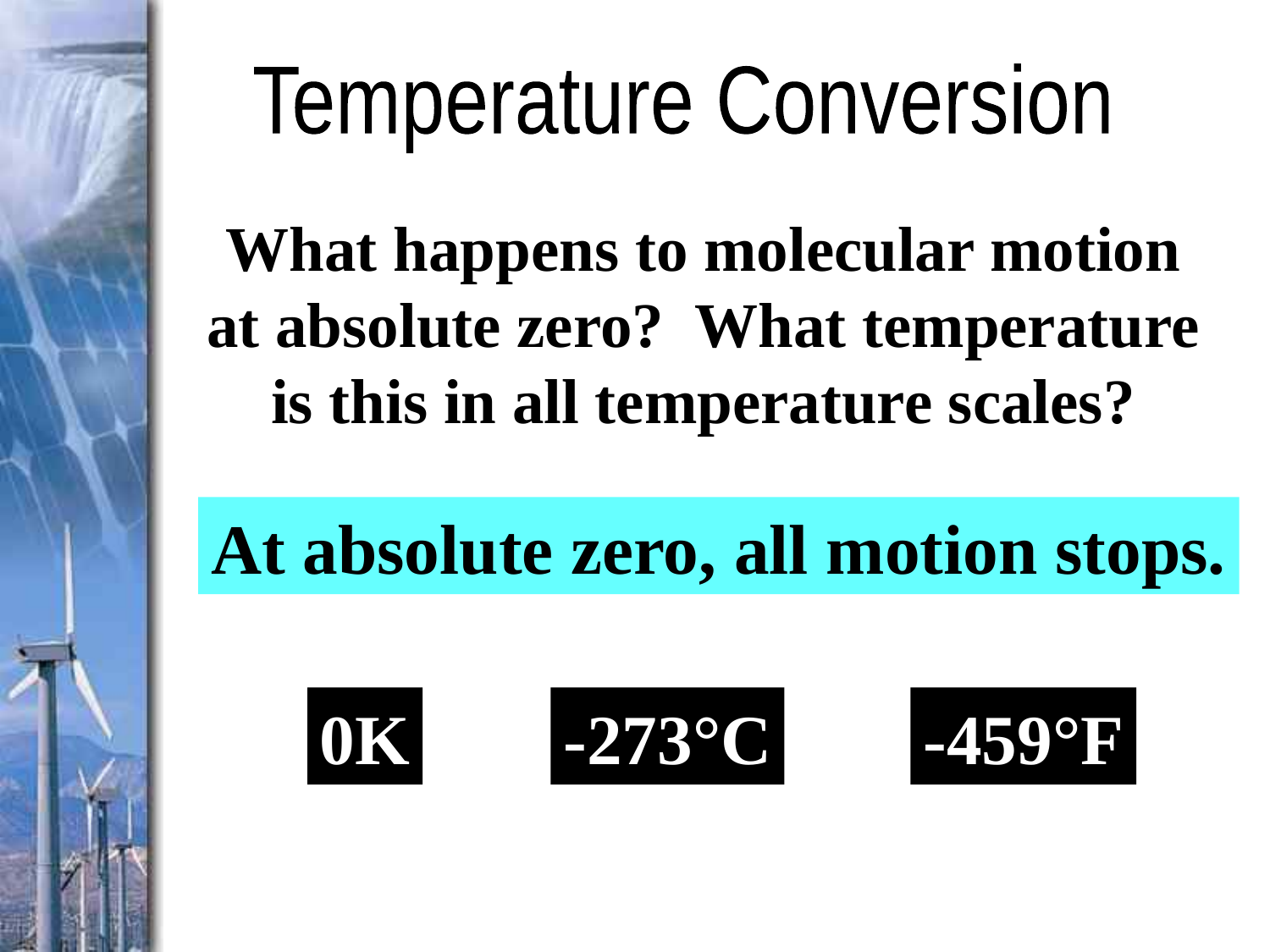

Temperature Conversion
What happens to molecular motion
at absolute zero?  What temperature
is this in all temperature scales?
At absolute zero, all motion stops.
0K
-273°C
-459°F